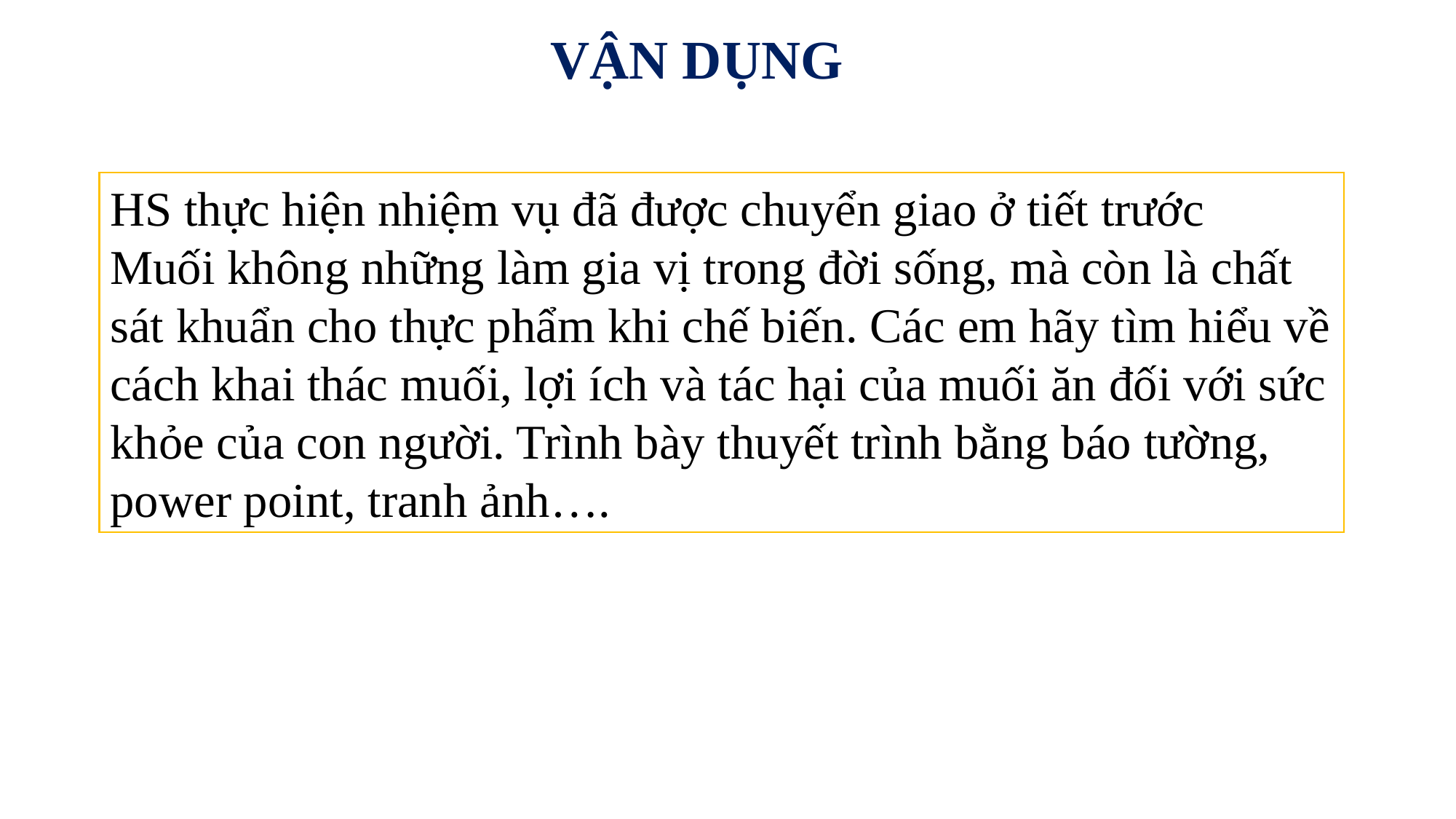

VẬN DỤNG
HS thực hiện nhiệm vụ đã được chuyển giao ở tiết trướcMuối không những làm gia vị trong đời sống, mà còn là chất sát khuẩn cho thực phẩm khi chế biến. Các em hãy tìm hiểu về cách khai thác muối, lợi ích và tác hại của muối ăn đối với sức khỏe của con người. Trình bày thuyết trình bằng báo tường, power point, tranh ảnh….